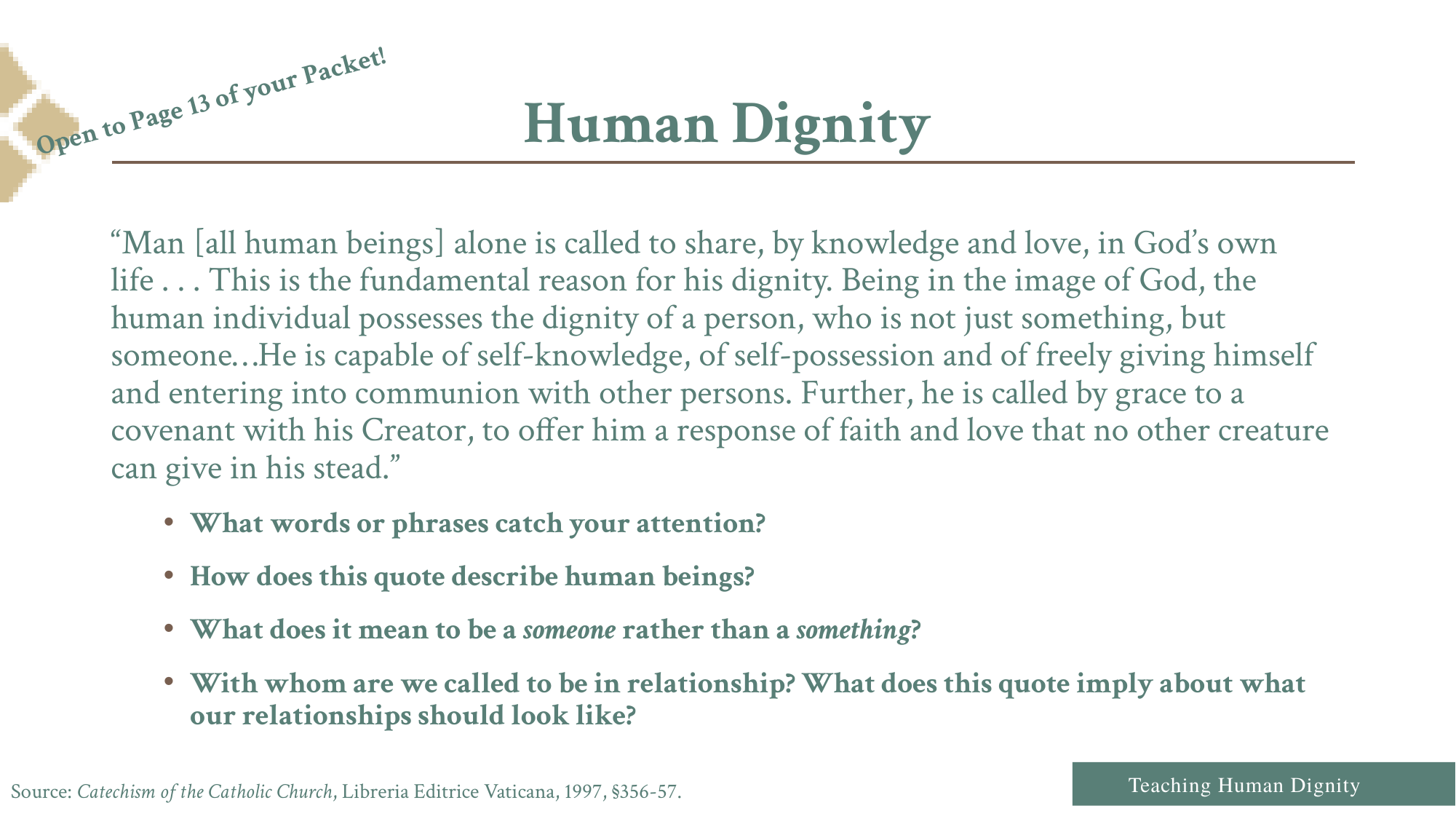

# Human Dignity
Open to Page 13 of your Packet!
“Man [all human beings] alone is called to share, by knowledge and love, in God’s own life . . . This is the fundamental reason for his dignity. Being in the image of God, the human individual possesses the dignity of a person, who is not just something, but someone…He is capable of self-knowledge, of self-possession and of freely giving himself and entering into communion with other persons. Further, he is called by grace to a covenant with his Creator, to offer him a response of faith and love that no other creature can give in his stead.”
What words or phrases catch your attention?
How does this quote describe human beings?
What does it mean to be a someone rather than a something?
With whom are we called to be in relationship? What does this quote imply about what our relationships should look like?
Source: Catechism of the Catholic Church, Libreria Editrice Vaticana, 1997, §356-57.